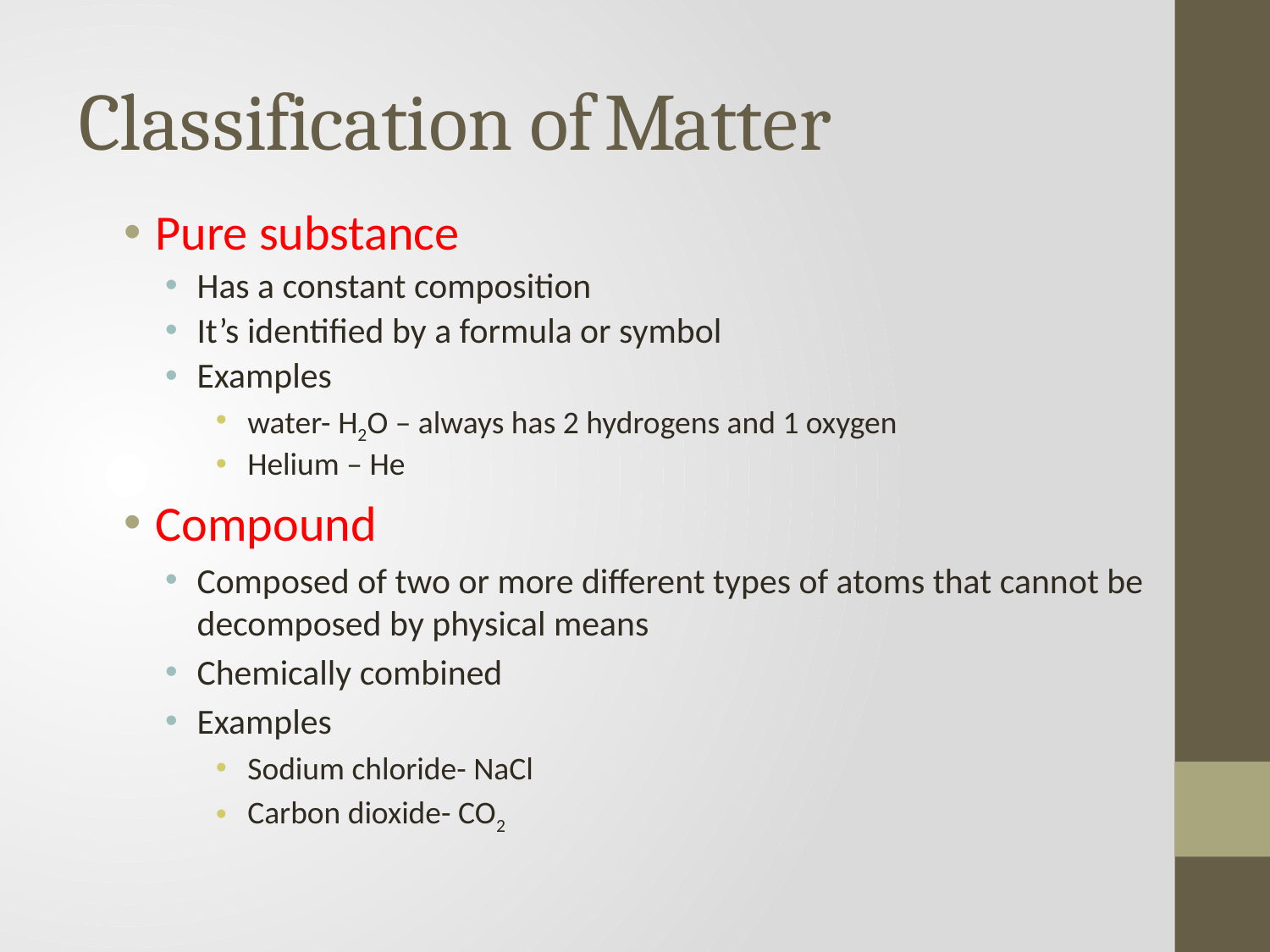

# Classification of Matter
Pure substance
Has a constant composition
It’s identified by a formula or symbol
Examples
water- H2O – always has 2 hydrogens and 1 oxygen
Helium – He
Compound
Composed of two or more different types of atoms that cannot be decomposed by physical means
Chemically combined
Examples
Sodium chloride- NaCl
Carbon dioxide- CO2